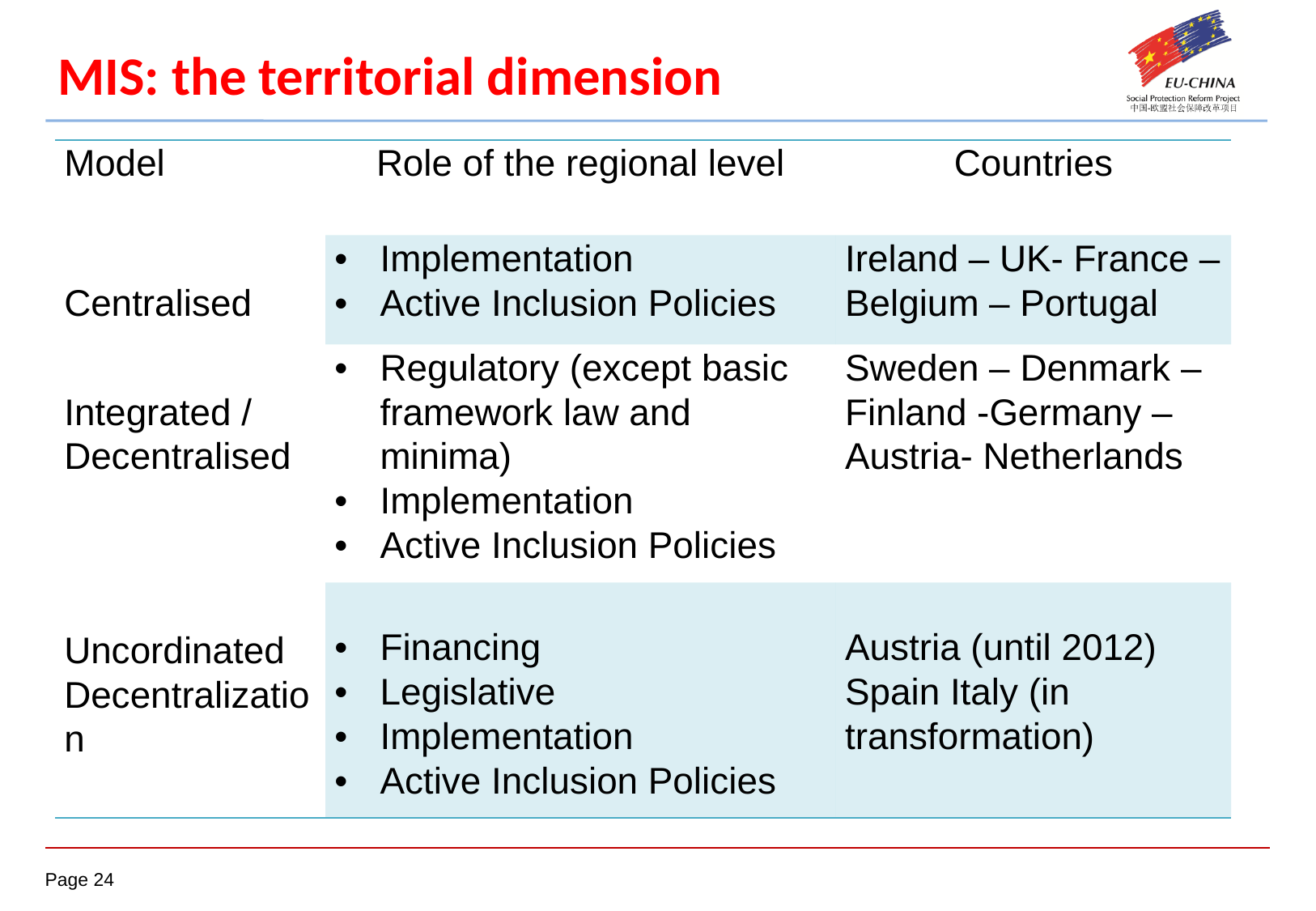

MIS: the territorial dimension
| Model | Role of the regional level | Countries |
| --- | --- | --- |
| Centralised | Implementation Active Inclusion Policies | Ireland – UK- France – Belgium – Portugal |
| Integrated / Decentralised | Regulatory (except basic framework law and minima) Implementation Active Inclusion Policies | Sweden – Denmark – Finland -Germany – Austria- Netherlands |
| Uncordinated Decentralization | Financing Legislative Implementation Active Inclusion Policies | Austria (until 2012) Spain Italy (in transformation) |